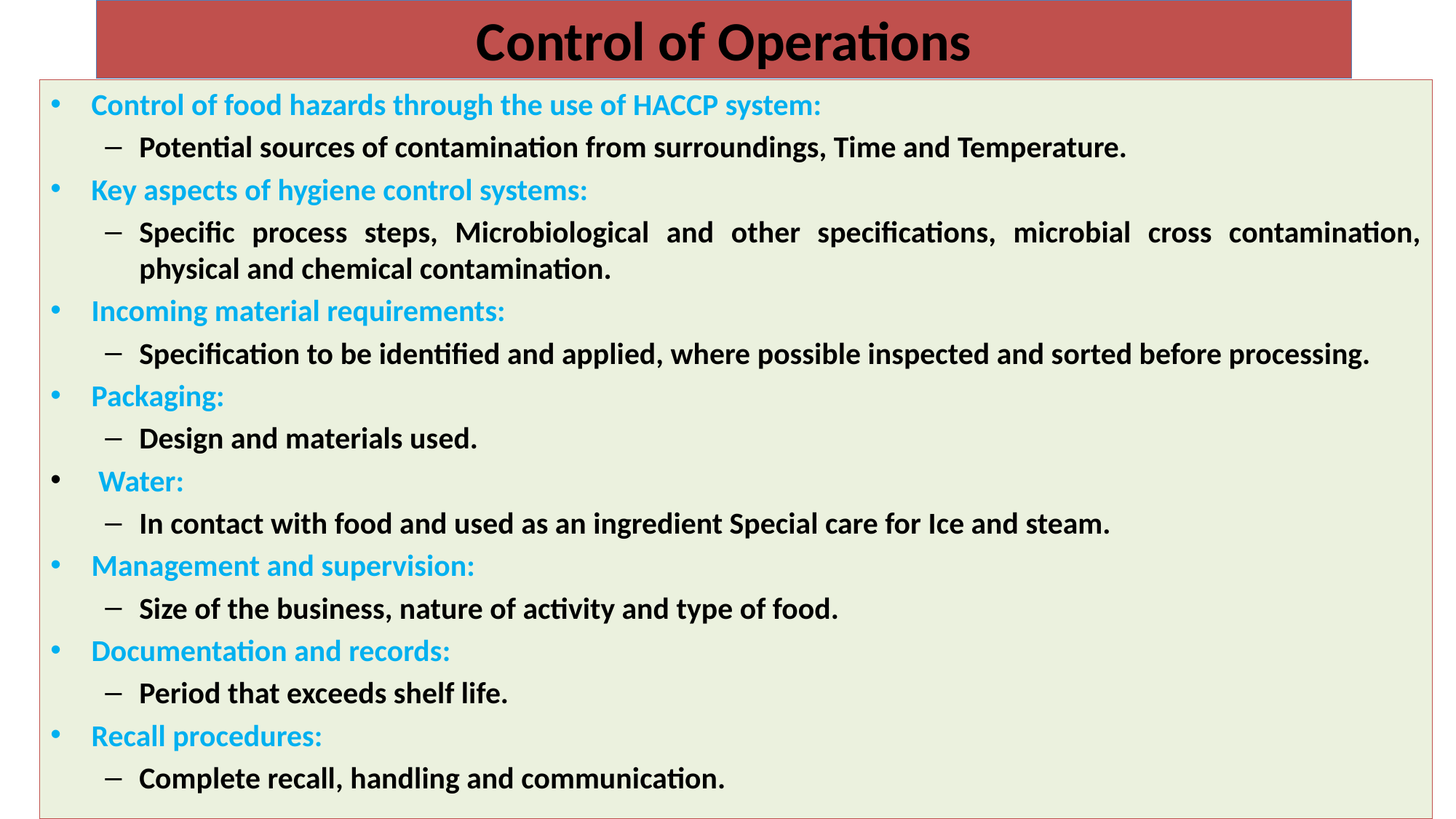

# Control of Operations
Control of food hazards through the use of HACCP system:
Potential sources of contamination from surroundings, Time and Temperature.
Key aspects of hygiene control systems:
Specific process steps, Microbiological and other specifications, microbial cross contamination, physical and chemical contamination.
Incoming material requirements:
Specification to be identified and applied, where possible inspected and sorted before processing.
Packaging:
Design and materials used.
 Water:
In contact with food and used as an ingredient Special care for Ice and steam.
Management and supervision:
Size of the business, nature of activity and type of food.
Documentation and records:
Period that exceeds shelf life.
Recall procedures:
Complete recall, handling and communication.
9